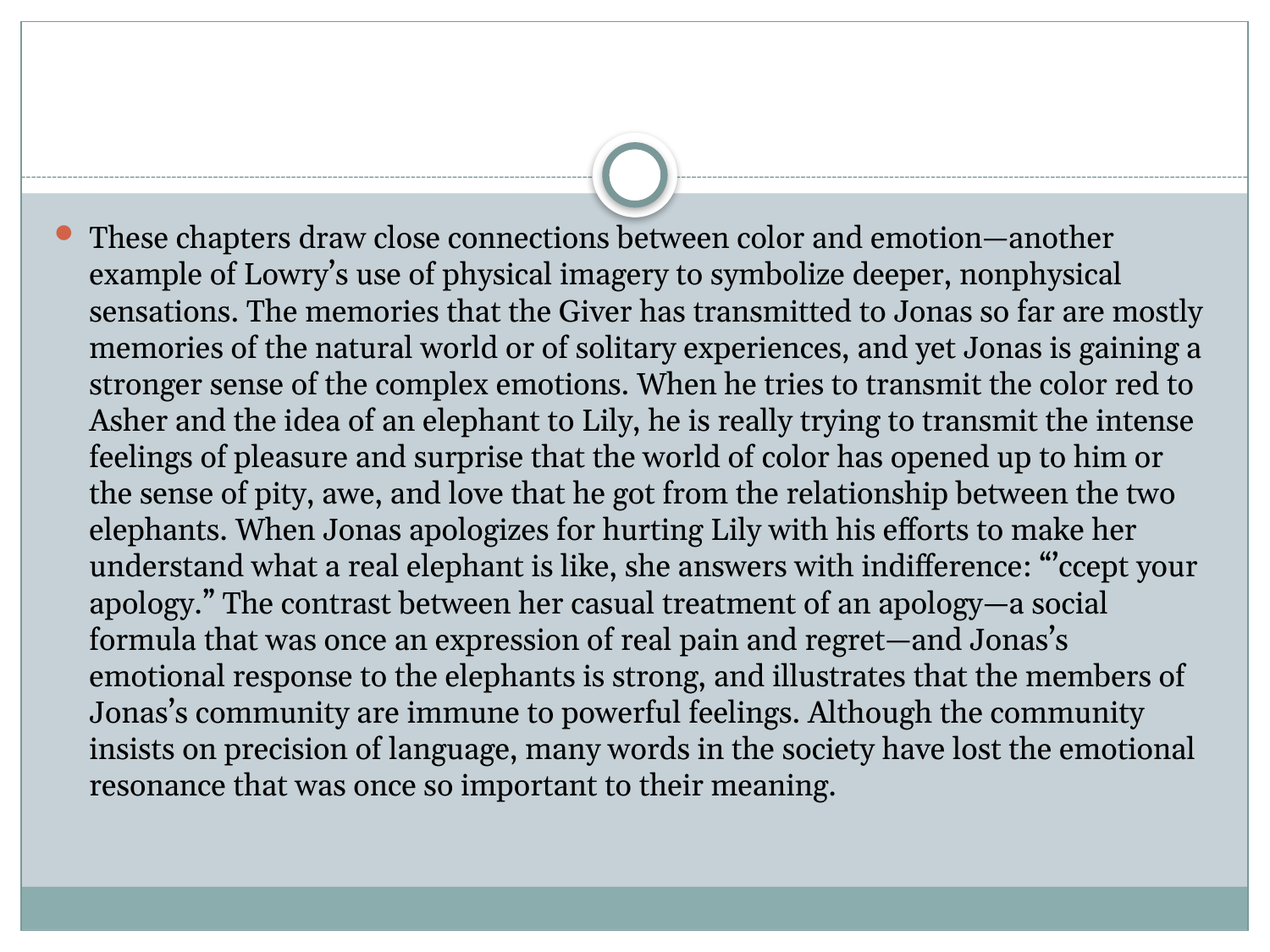

#
These chapters draw close connections between color and emotion—another example of Lowry’s use of physical imagery to symbolize deeper, nonphysical sensations. The memories that the Giver has transmitted to Jonas so far are mostly memories of the natural world or of solitary experiences, and yet Jonas is gaining a stronger sense of the complex emotions. When he tries to transmit the color red to Asher and the idea of an elephant to Lily, he is really trying to transmit the intense feelings of pleasure and surprise that the world of color has opened up to him or the sense of pity, awe, and love that he got from the relationship between the two elephants. When Jonas apologizes for hurting Lily with his efforts to make her understand what a real elephant is like, she answers with indifference: “’ccept your apology.” The contrast between her casual treatment of an apology—a social formula that was once an expression of real pain and regret—and Jonas’s emotional response to the elephants is strong, and illustrates that the members of Jonas’s community are immune to powerful feelings. Although the community insists on precision of language, many words in the society have lost the emotional resonance that was once so important to their meaning.